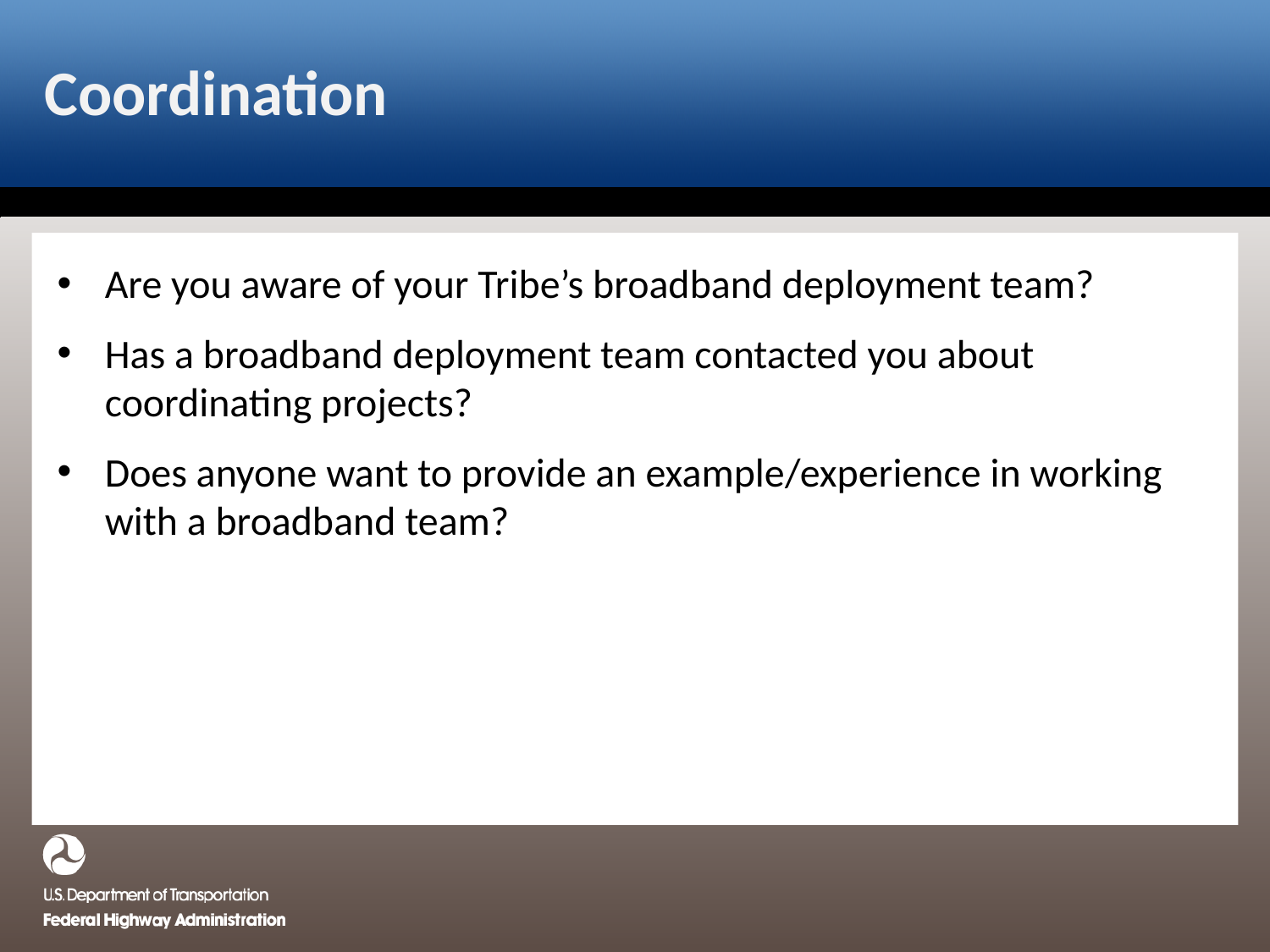

# Coordination
Are you aware of your Tribe’s broadband deployment team?
Has a broadband deployment team contacted you about coordinating projects?
Does anyone want to provide an example/experience in working with a broadband team?